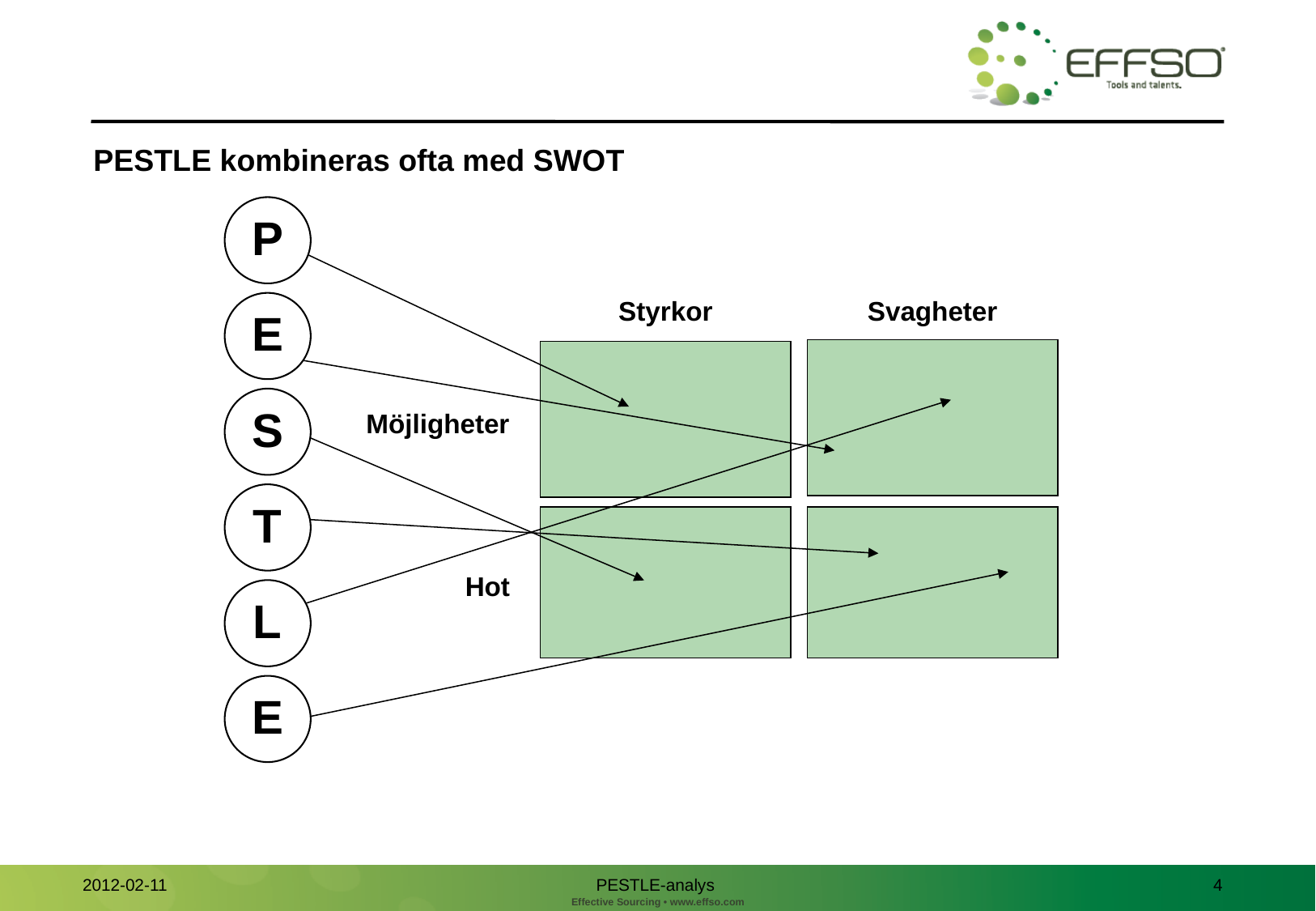

PESTLE kombineras ofta med SWOT
P

Styrkor
Svagheter
E

S

Möjligheter

T

Hot

L
E
PESTLE-analys
4
2012-02-11